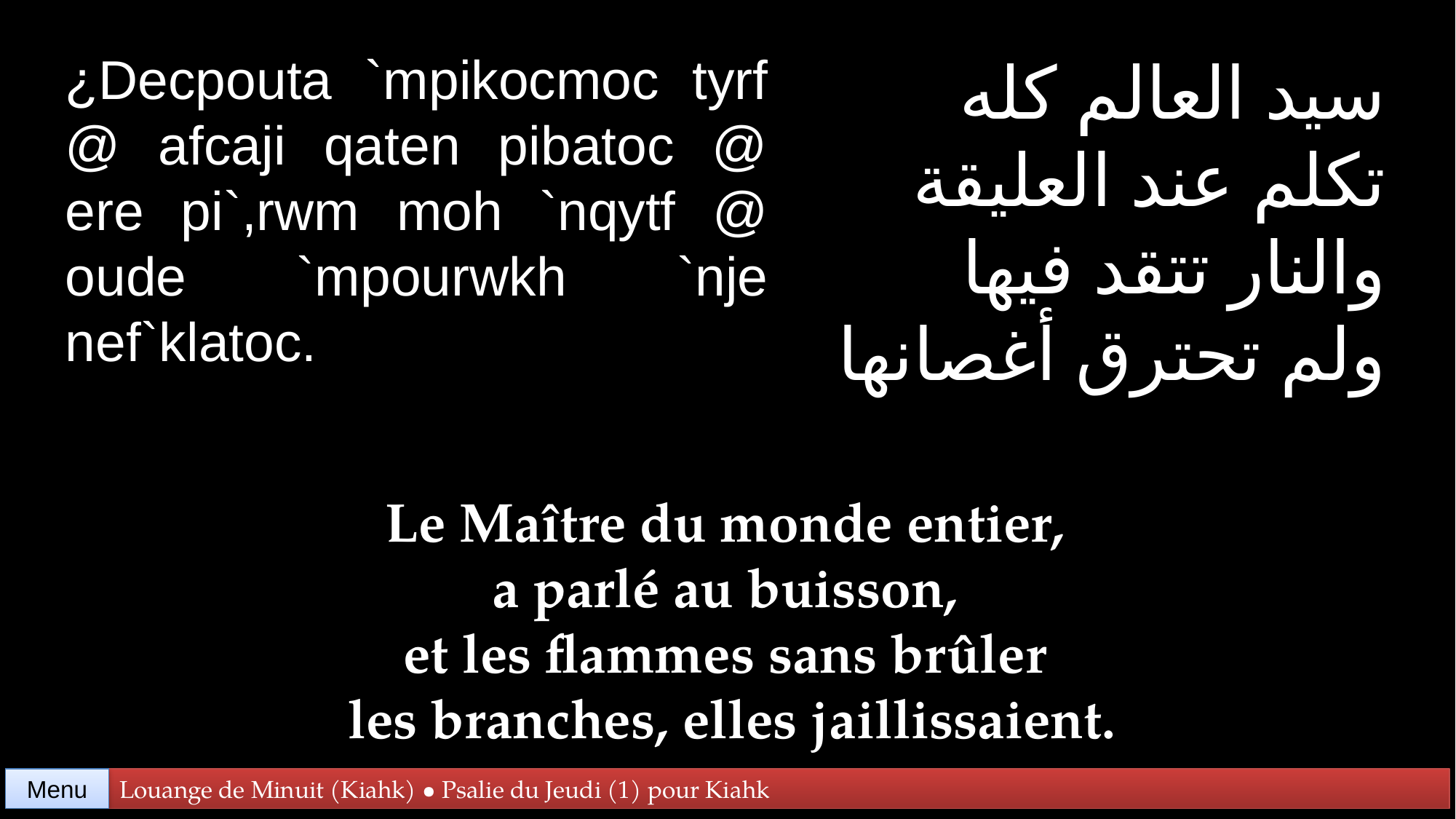

¿Decpouta `mpikocmoc tyrf @ afcaji qaten pibatoc @ ere pi`,rwm moh `nqytf @ oude `mpourwkh `nje nef`klatoc.
سيد العالم كله
تكلم عند العليقة
والنار تتقد فيها
ولم تحترق أغصانها
Le Maître du monde entier,
a parlé au buisson,
et les flammes sans brûler
les branches, elles jaillissaient.
Menu
Louange de Minuit (Kiahk) • Psalie du Jeudi (1) pour Kiahk